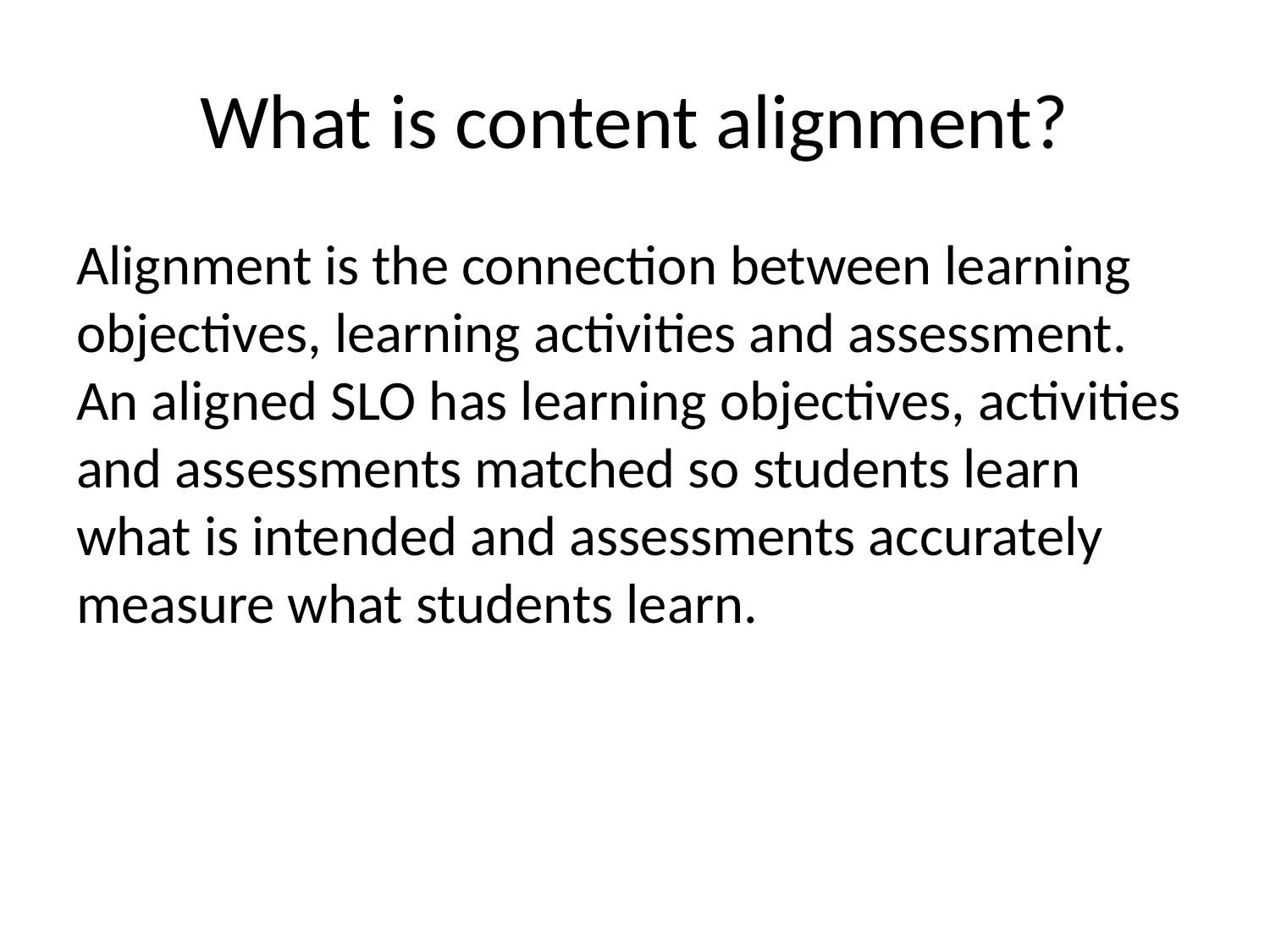

# What is content alignment?
Alignment is the connection between learning objectives, learning activities and assessment. An aligned SLO has learning objectives, activities and assessments matched so students learn what is intended and assessments accurately measure what students learn.